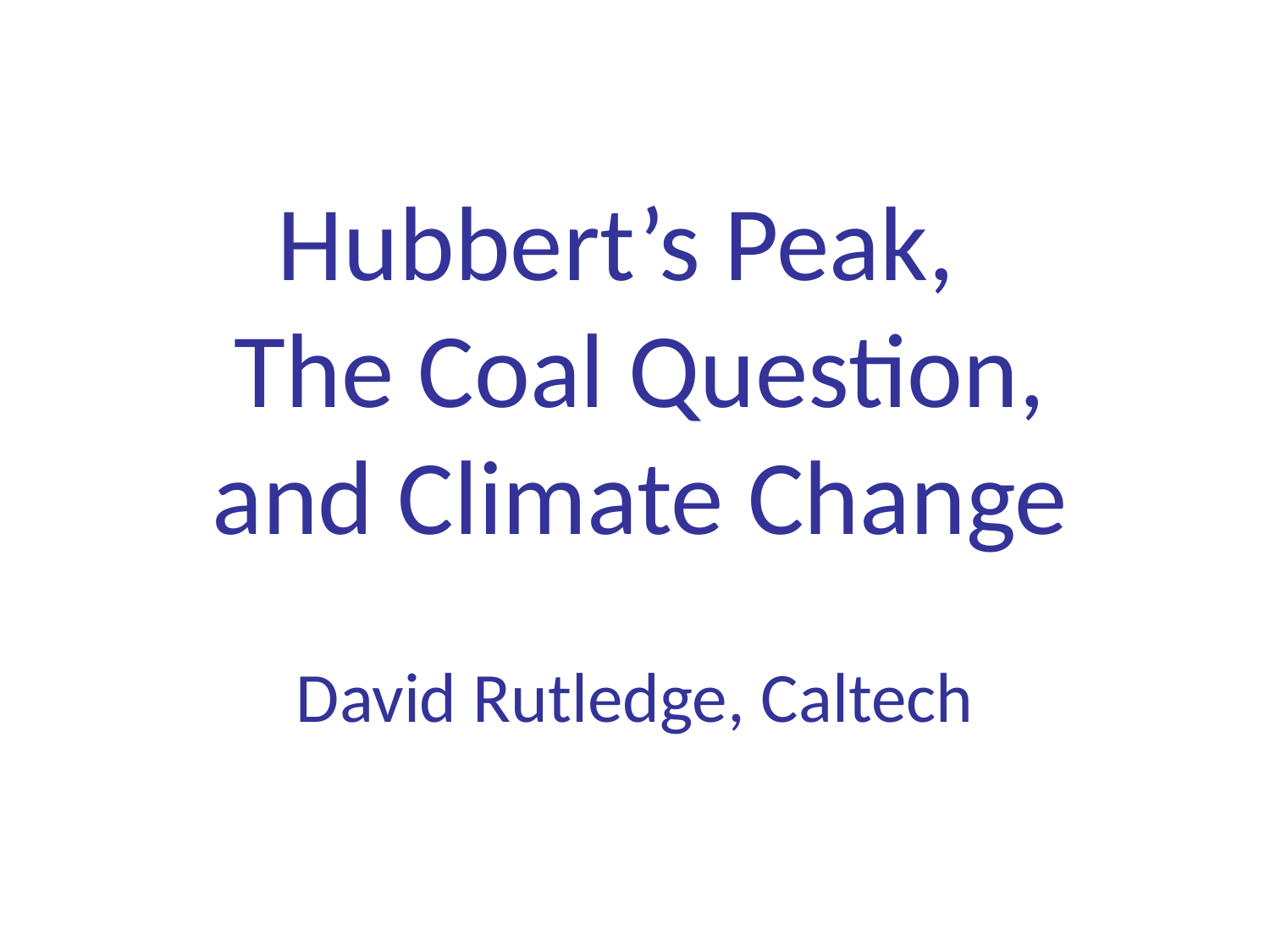

# Hubbert’s Peak,   The Coal Question, and Climate Change
David Rutledge, Caltech